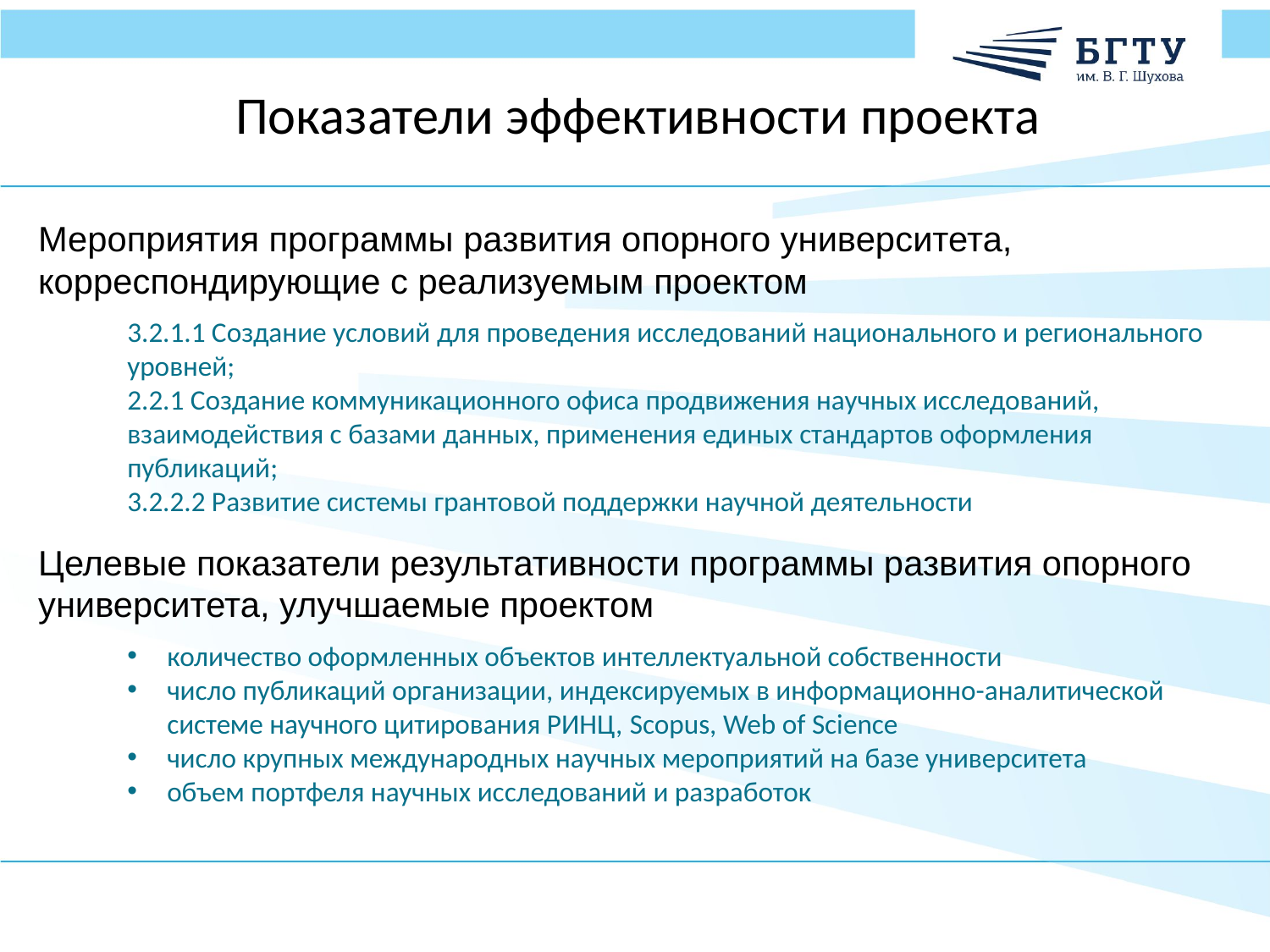

Показатели эффективности проекта
Мероприятия программы развития опорного университета, корреспондирующие с реализуемым проектом
3.2.1.1 Создание условий для проведения исследований национального и регионального уровней;
2.2.1 Создание коммуникационного офиса продвижения научных исследований, взаимодействия с базами данных, применения единых стандартов оформления публикаций;
3.2.2.2 Развитие системы грантовой поддержки научной деятельности
Целевые показатели результативности программы развития опорного университета, улучшаемые проектом
количество оформленных объектов интеллектуальной собственности
число публикаций организации, индексируемых в информационно-аналитической системе научного цитирования РИНЦ, Scopus, Web of Science
число крупных международных научных мероприятий на базе университета
объем портфеля научных исследований и разработок